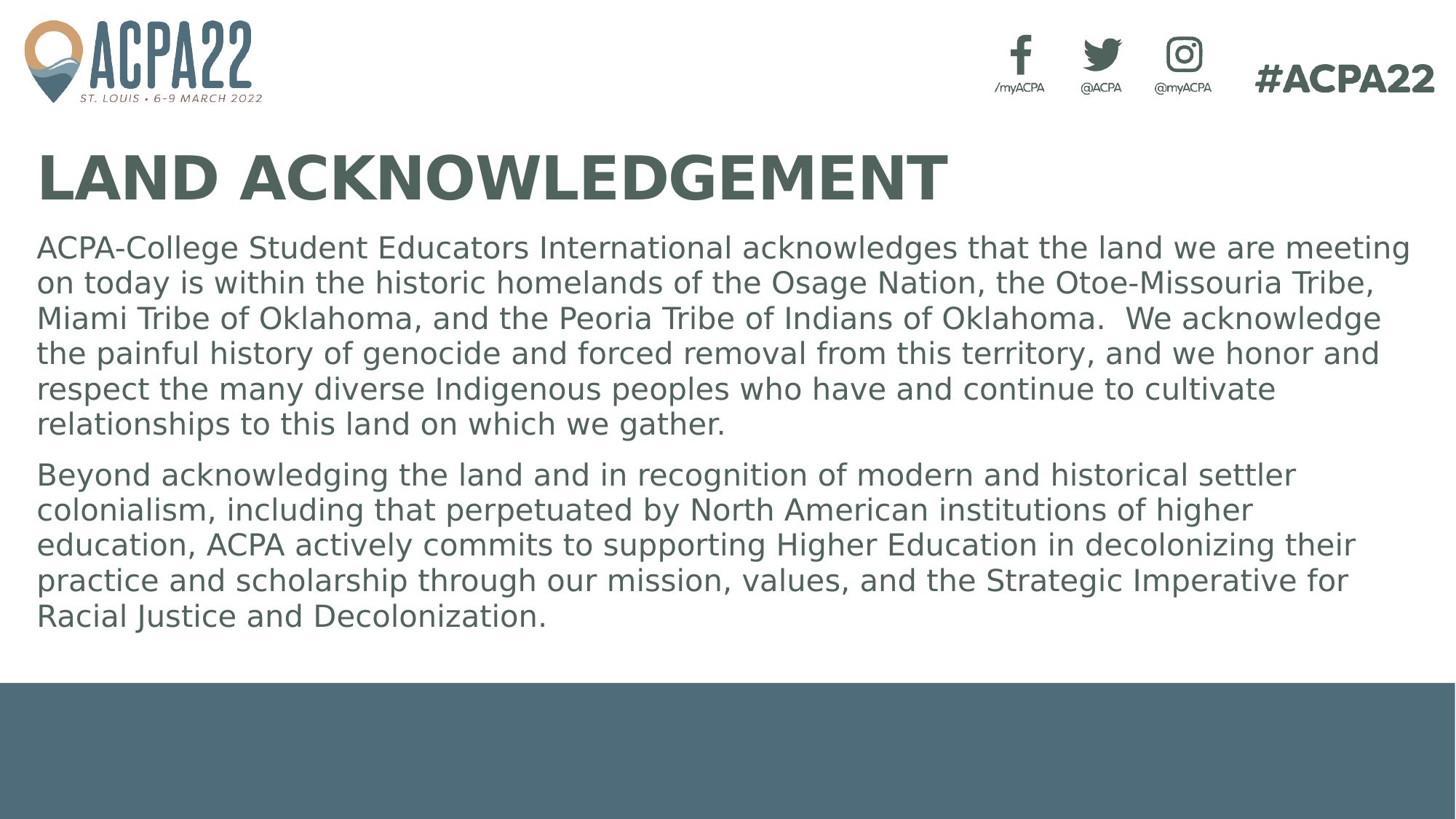

Land Acknowledgement
ACPA-College Student Educators International acknowledges that the land we are meeting on today is within the historic homelands of the Osage Nation, the Otoe-Missouria Tribe, Miami Tribe of Oklahoma, and the Peoria Tribe of Indians of Oklahoma.  We acknowledge the painful history of genocide and forced removal from this territory, and we honor and respect the many diverse Indigenous peoples who have and continue to cultivate relationships to this land on which we gather.
Beyond acknowledging the land and in recognition of modern and historical settler colonialism, including that perpetuated by North American institutions of higher education, ACPA actively commits to supporting Higher Education in decolonizing their practice and scholarship through our mission, values, and the Strategic Imperative for Racial Justice and Decolonization.